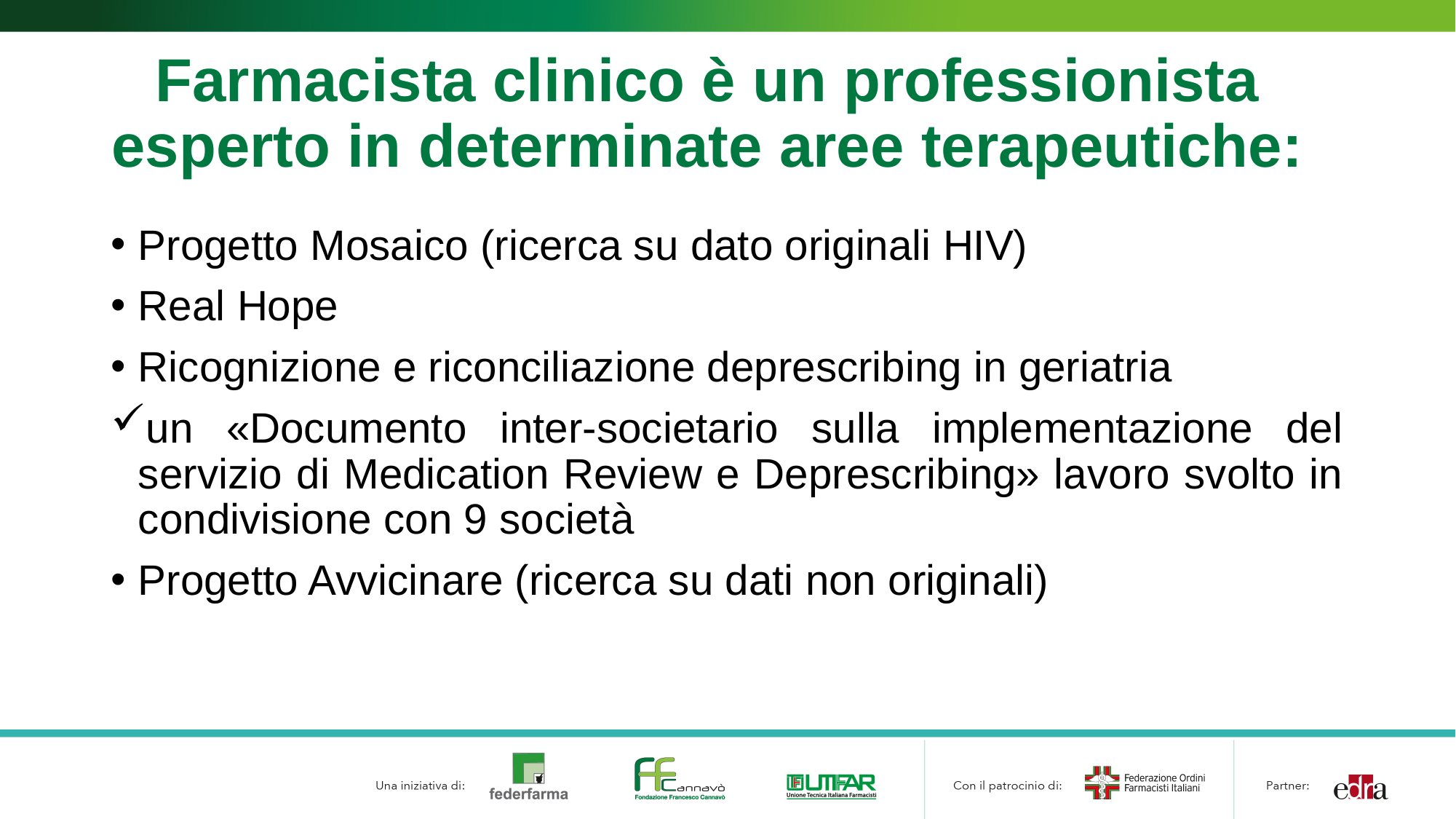

# Farmacista clinico è un professionista esperto in determinate aree terapeutiche:
Progetto Mosaico (ricerca su dato originali HIV)
Real Hope
Ricognizione e riconciliazione deprescribing in geriatria
un «Documento inter-societario sulla implementazione del servizio di Medication Review e Deprescribing» lavoro svolto in condivisione con 9 società
Progetto Avvicinare (ricerca su dati non originali)